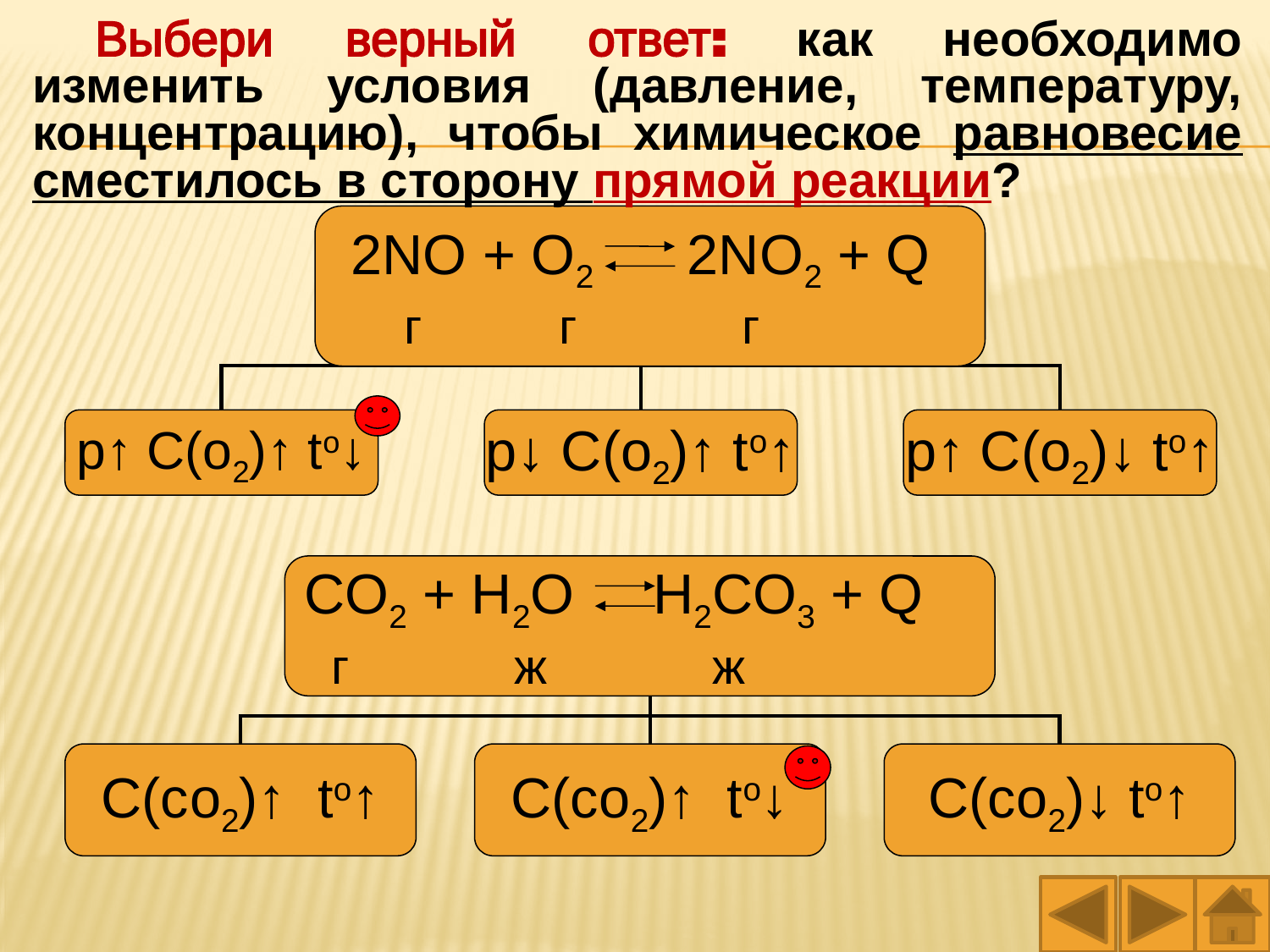

Выбери верный ответ: как необходимо изменить условия (давление, температуру, концентрацию), чтобы химическое равновесие сместилось в сторону прямой реакции?
 2NO + O2      2NO2 + Q
     г          г            г

p↑ C(o2)↑ to↓
p↓ C(o2)↑ to↑
p↑ C(o2)↓ to↑

СO2 + Н2О     Н2СO3 + Q
  г            ж            ж

С(со2)↑  tо↑
С(со2)↑  tо↓
С(со2)↓ tо↑